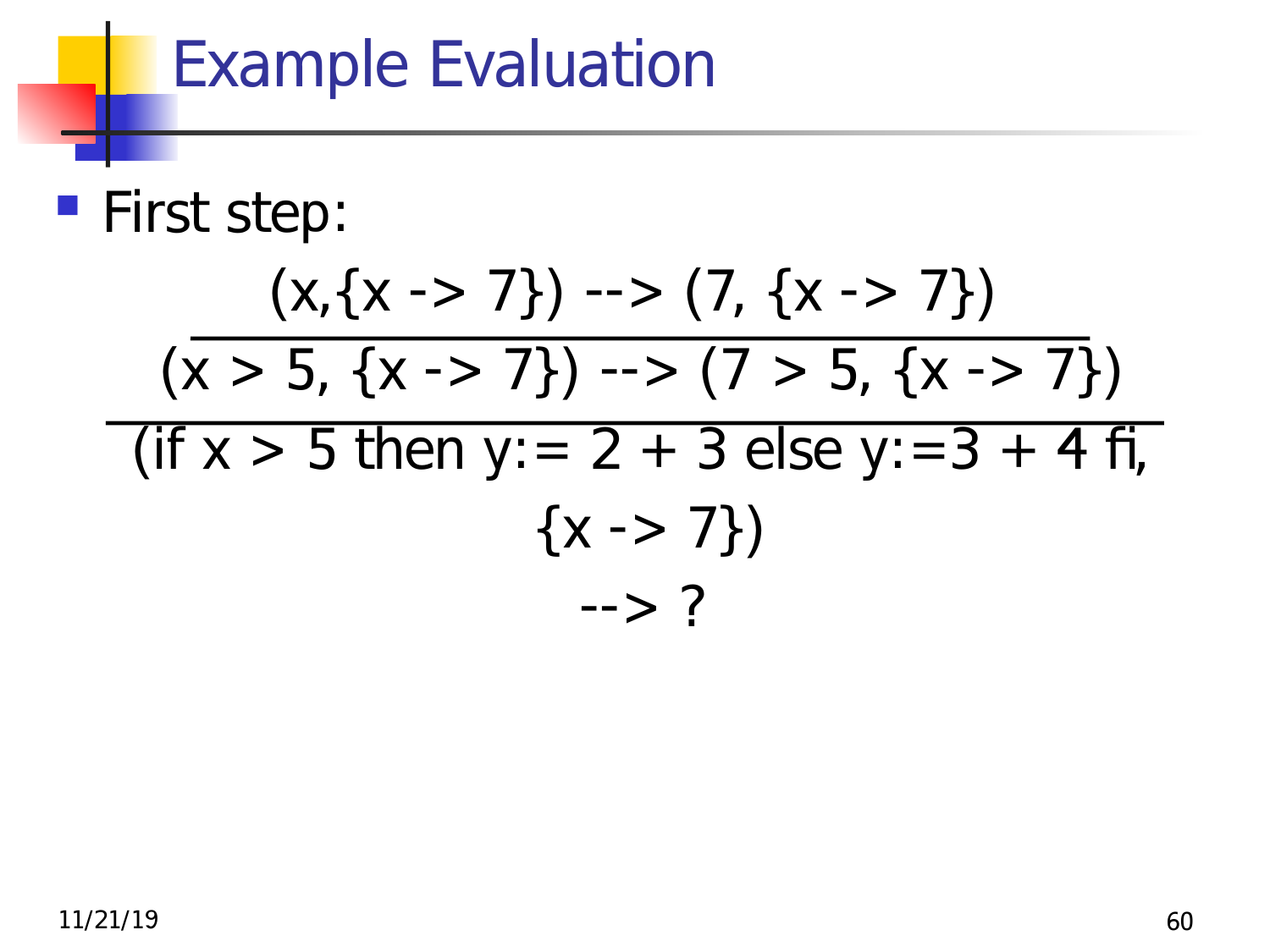

# Example Evaluation
First step:
(x,{x -> 7}) --> (7, {x -> 7})
(x > 5, {x -> 7}) --> (7 > 5, {x -> 7})
(if x > 5 then y:= 2 + 3 else y:=3 + 4 fi,
 {x -> 7})
--> ?

11/21/19
60